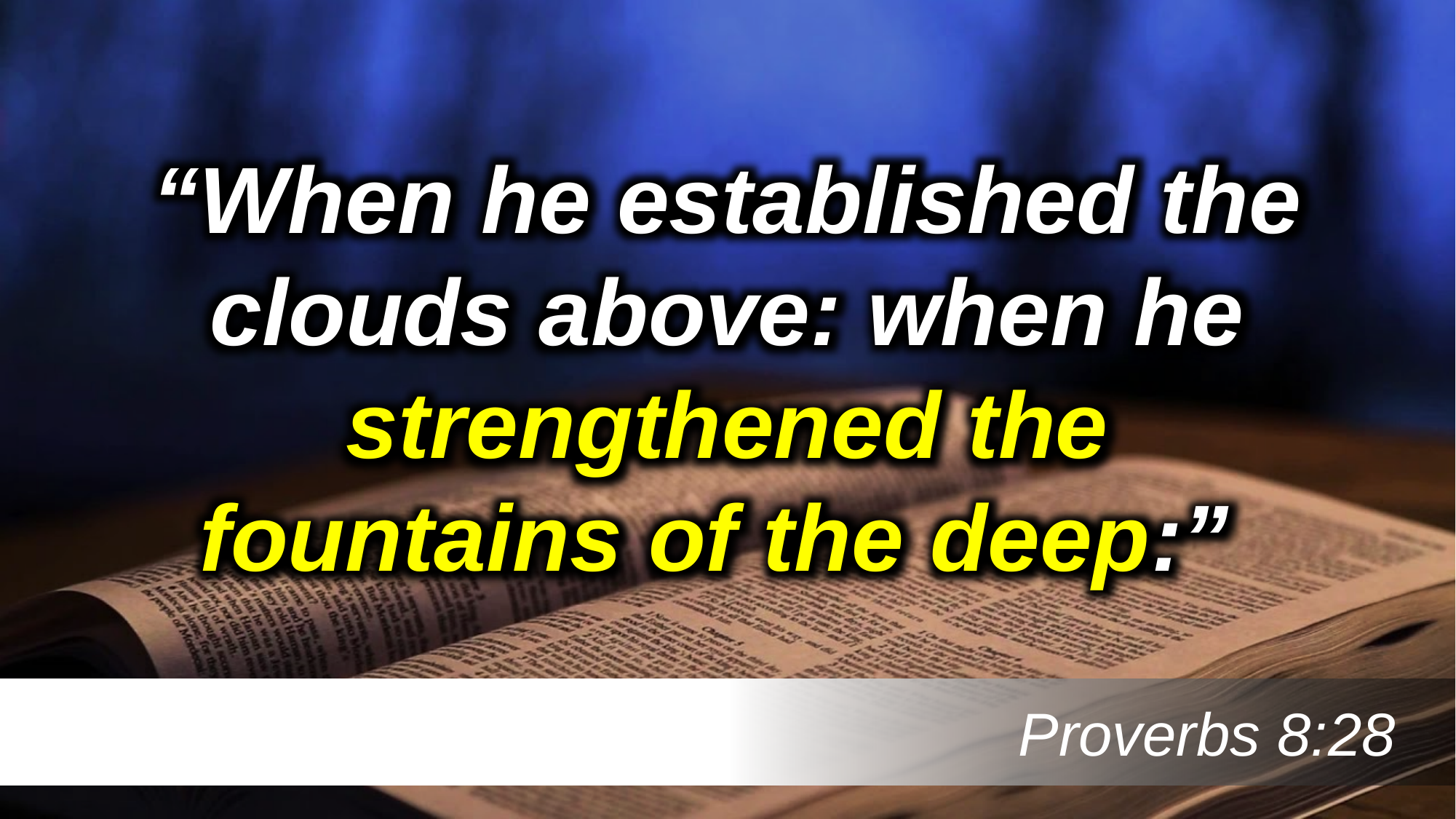

“When he established the clouds above: when he strengthened the fountains of the deep:”

 Proverbs 8:28